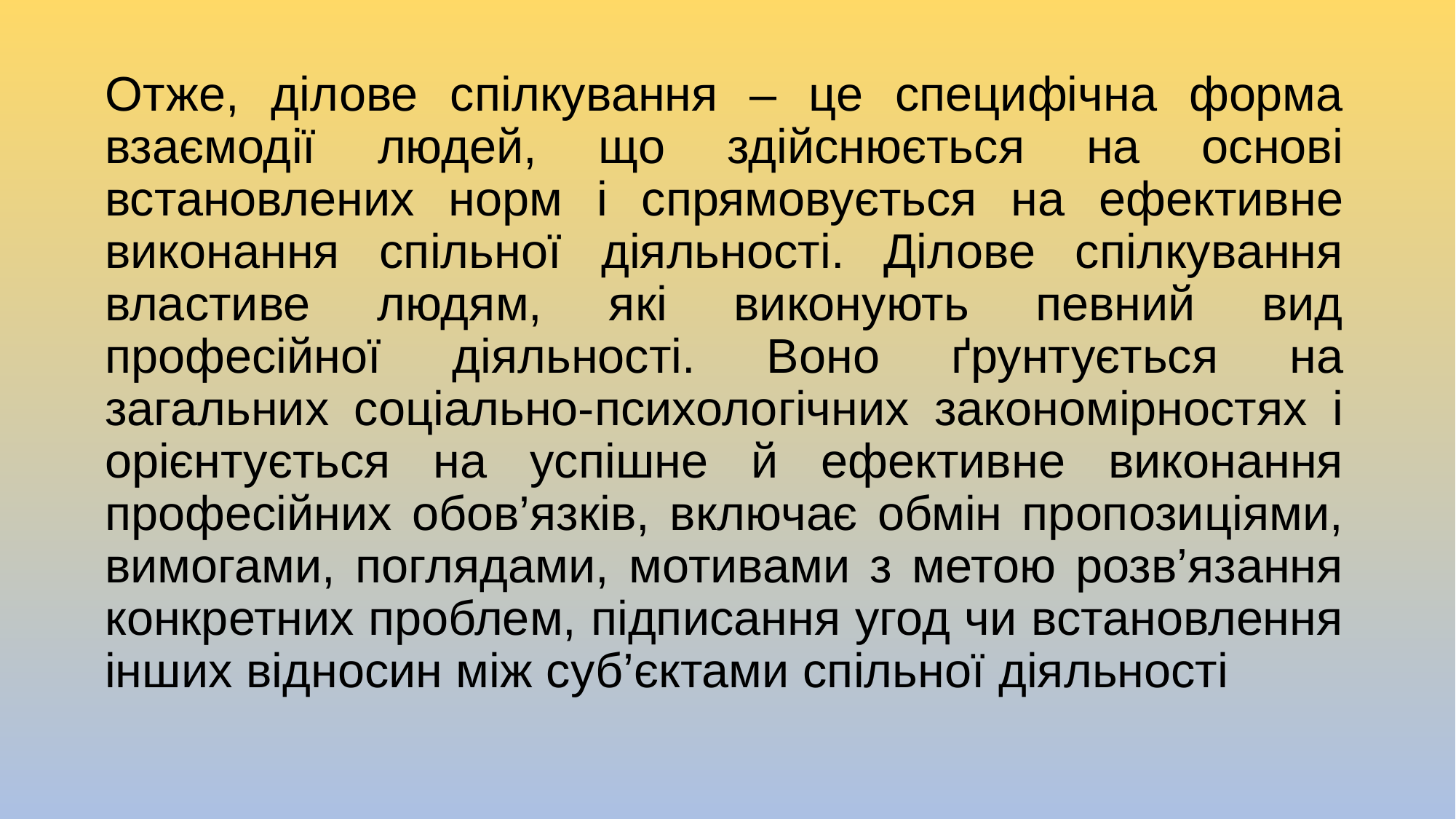

# Отже, ділове спілкування – це специфічна форма взаємодії людей, що здійснюється на основі встановлених норм і спрямовується на ефективне виконання спільної діяльності. Ділове спілкування властиве людям, які виконують певний вид професійної діяльності. Воно ґрунтується на загальних соціально-психологічних закономірностях і орієнтується на успішне й ефективне виконання професійних обов’язків, включає обмін пропозиціями, вимогами, поглядами, мотивами з метою розв’язання конкретних проблем, підписання угод чи встановлення інших відносин між суб’єктами спільної діяльності